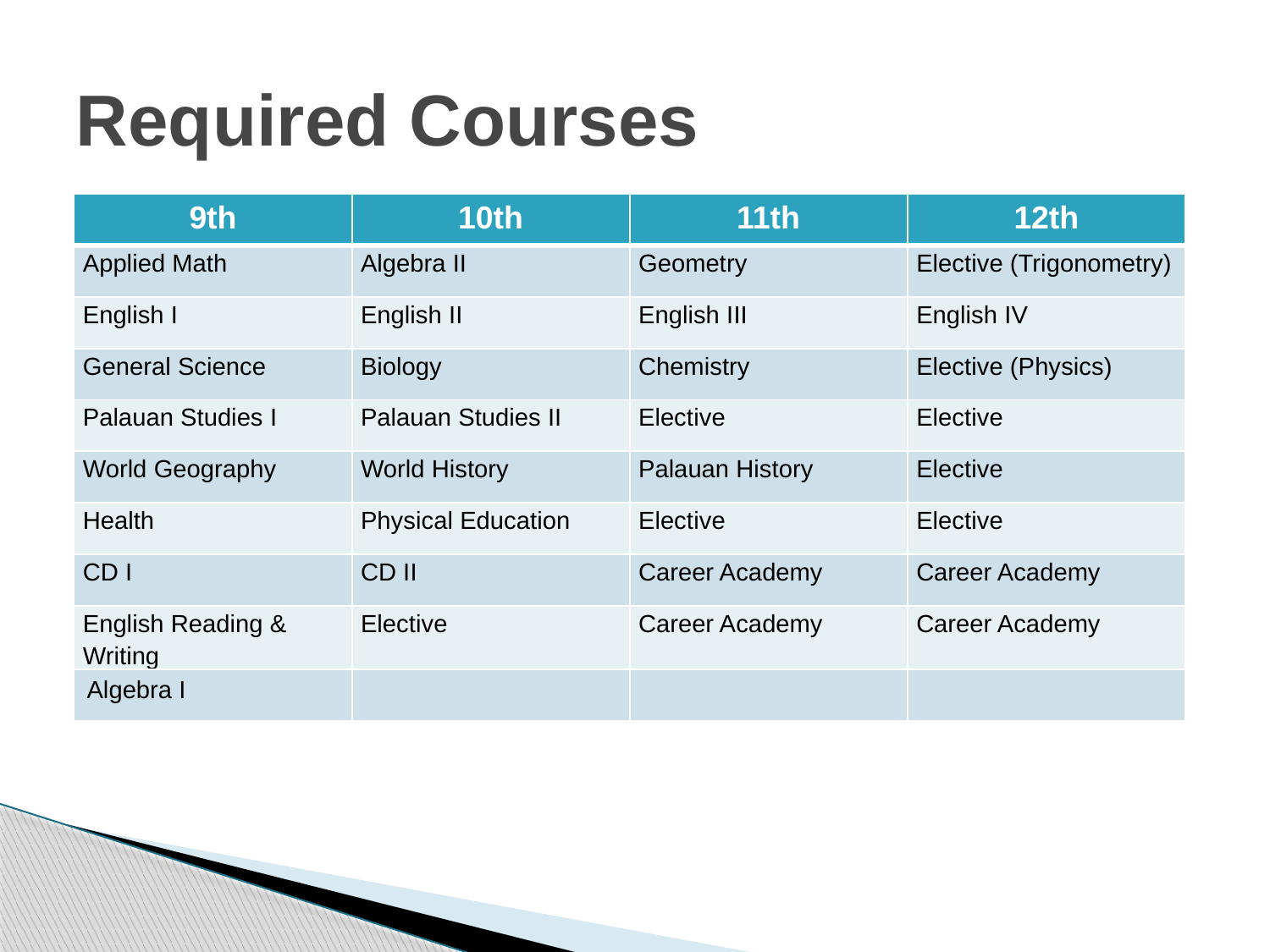

# Required Courses
| 9th | 10th | 11th | 12th |
| --- | --- | --- | --- |
| Applied Math | Algebra II | Geometry | Elective (Trigonometry) |
| English I | English II | English III | English IV |
| General Science | Biology | Chemistry | Elective (Physics) |
| Palauan Studies I | Palauan Studies II | Elective | Elective |
| World Geography | World History | Palauan History | Elective |
| Health | Physical Education | Elective | Elective |
| CD I | CD II | Career Academy | Career Academy |
| English Reading & Writing | Elective | Career Academy | Career Academy |
| Algebra I |  |  |  |